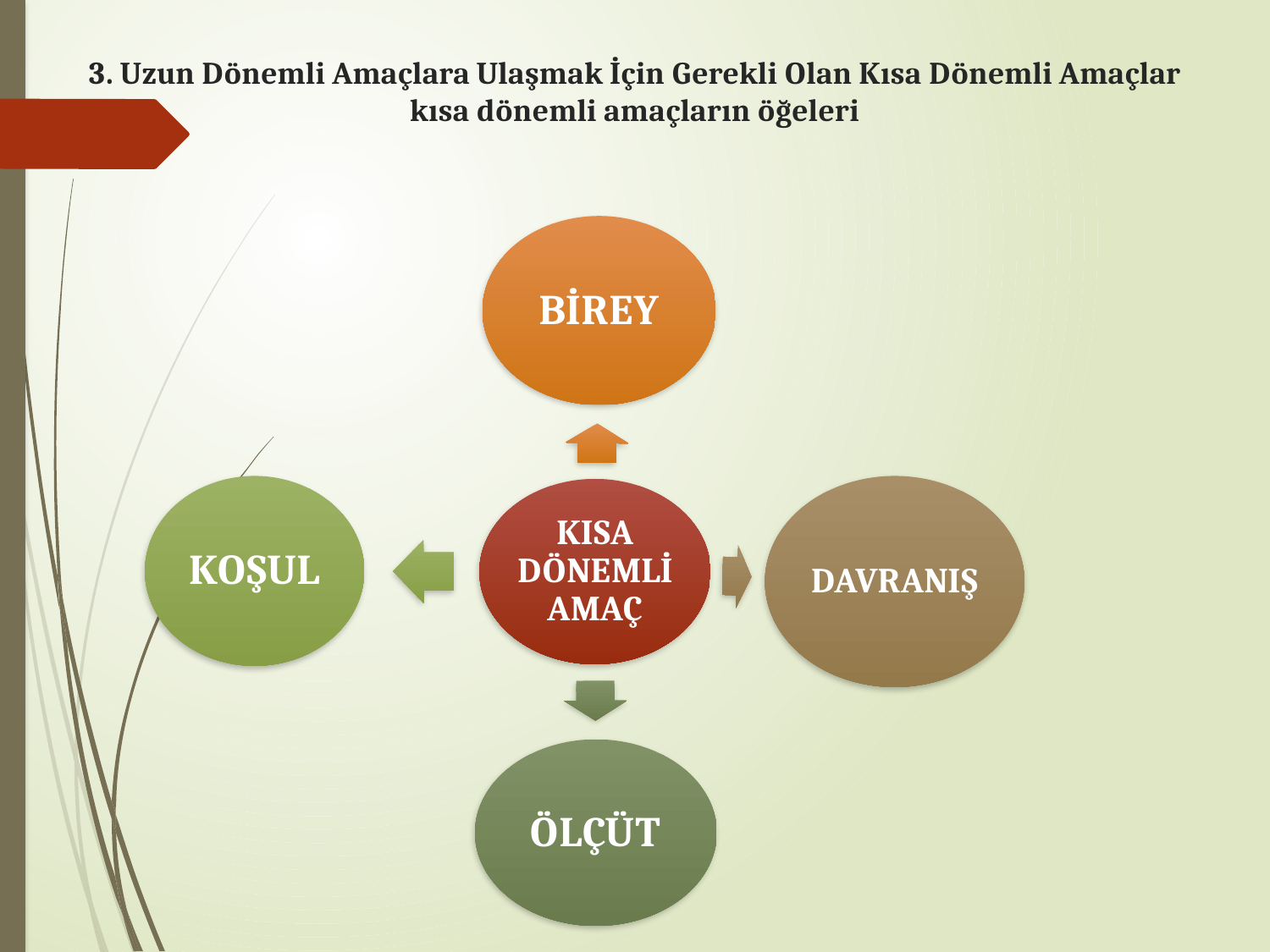

# 3. Uzun Dönemli Amaçlara Ulaşmak İçin Gerekli Olan Kısa Dönemli Amaçlar kısa dönemli amaçların öğeleri
KISA DÖNEMLİ AMAÇ

BİREY

DAVRANIŞ

ÖLÇÜT

KOŞUL